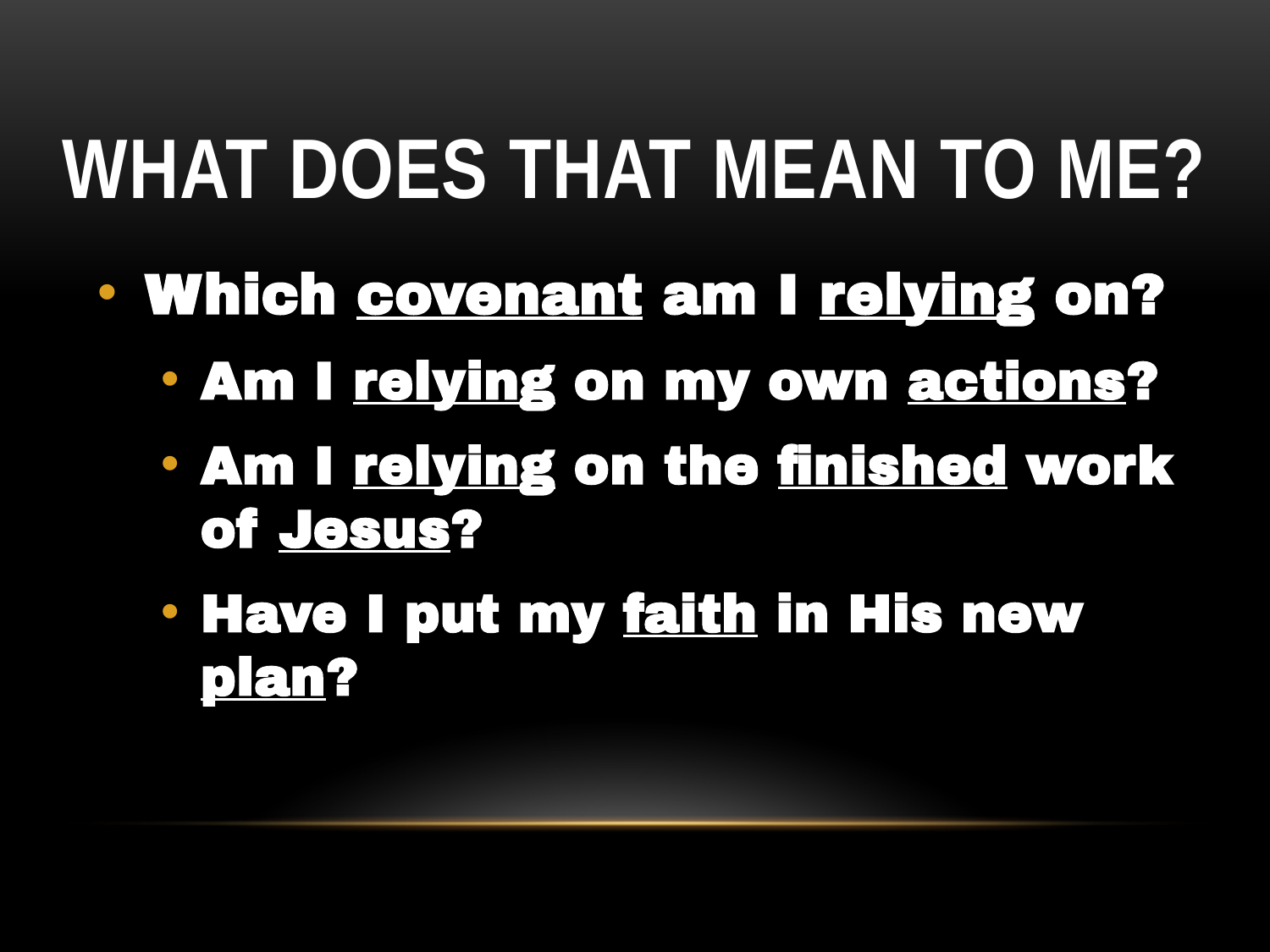

# What does that mean to me?
Which covenant am I relying on?
Am I relying on my own actions?
Am I relying on the finished work of Jesus?
Have I put my faith in His new plan?